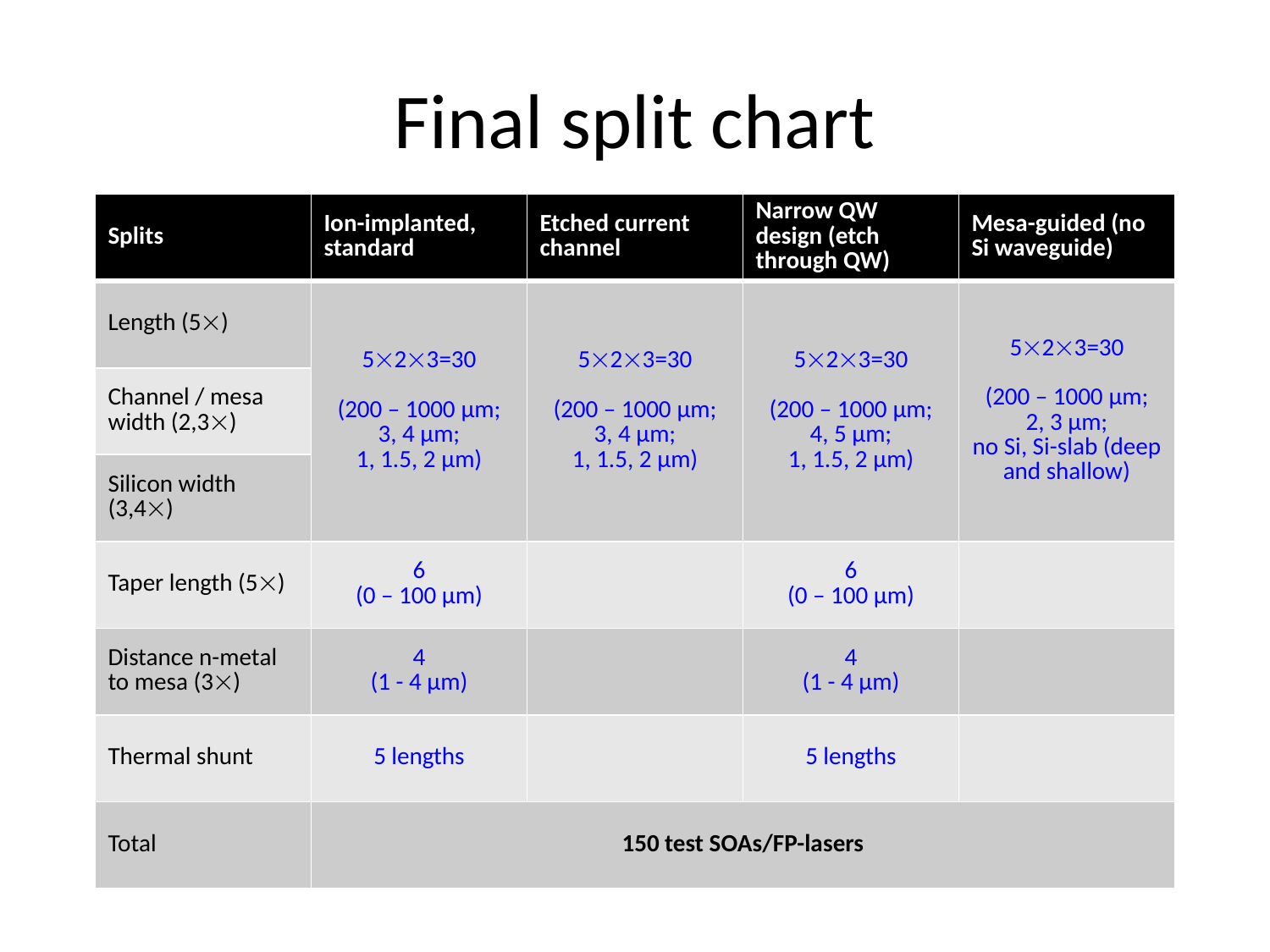

# Final split chart
| Splits | Ion-implanted, standard | Etched current channel | Narrow QW design (etch through QW) | Mesa-guided (no Si waveguide) |
| --- | --- | --- | --- | --- |
| Length (5×) | 5×2×3=30 (200 – 1000 μm; 3, 4 μm; 1, 1.5, 2 μm) | 5×2×3=30 (200 – 1000 μm; 3, 4 μm; 1, 1.5, 2 μm) | 5×2×3=30 (200 – 1000 μm; 4, 5 μm; 1, 1.5, 2 μm) | 5×2×3=30 (200 – 1000 μm; 2, 3 μm; no Si, Si-slab (deep and shallow) |
| Channel / mesa width (2,3×) |  |  |  |  |
| Silicon width (3,4×) |  |  |  |  |
| Taper length (5×) | 6 (0 – 100 μm) |  | 6 (0 – 100 μm) |  |
| Distance n-metal to mesa (3×) | 4 (1 - 4 μm) |  | 4 (1 - 4 μm) |  |
| Thermal shunt | 5 lengths |  | 5 lengths |  |
| Total | 150 test SOAs/FP-lasers |  |  |  |